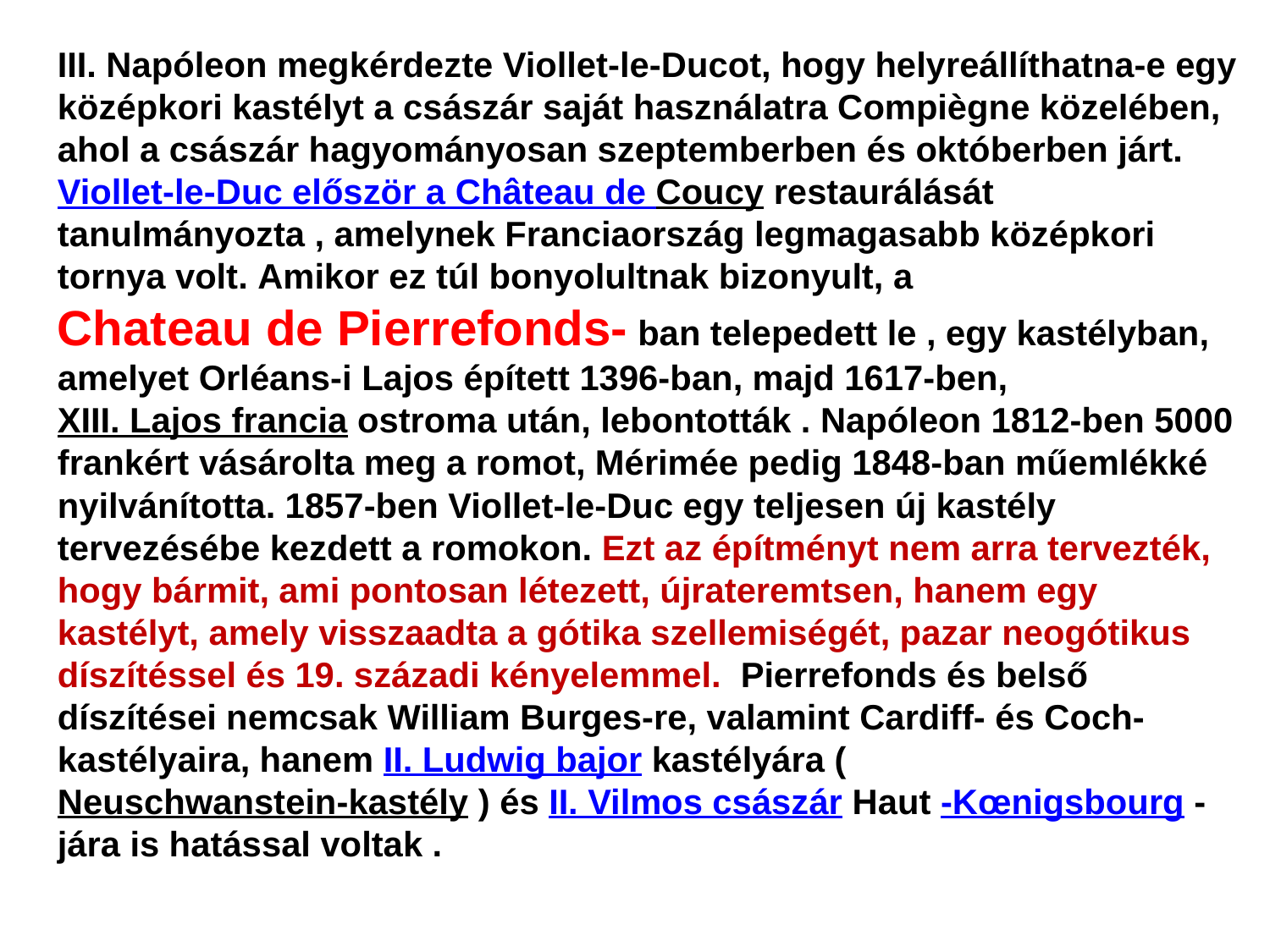

III. Napóleon megkérdezte Viollet-le-Ducot, hogy helyreállíthatna-e egy középkori kastélyt a császár saját használatra Compiègne közelében, ahol a császár hagyományosan szeptemberben és októberben járt. Viollet-le-Duc először a Château de Coucy restaurálását tanulmányozta , amelynek Franciaország legmagasabb középkori tornya volt. Amikor ez túl bonyolultnak bizonyult, a
Chateau de Pierrefonds- ban telepedett le , egy kastélyban, amelyet Orléans-i Lajos épített 1396-ban, majd 1617-ben, XIII. Lajos francia ostroma után, lebontották . Napóleon 1812-ben 5000 frankért vásárolta meg a romot, Mérimée pedig 1848-ban műemlékké nyilvánította. 1857-ben Viollet-le-Duc egy teljesen új kastély tervezésébe kezdett a romokon. Ezt az építményt nem arra tervezték, hogy bármit, ami pontosan létezett, újrateremtsen, hanem egy kastélyt, amely visszaadta a gótika szellemiségét, pazar neogótikus díszítéssel és 19. századi kényelemmel.  Pierrefonds és belső díszítései nemcsak William Burges-re, valamint Cardiff- és Coch-kastélyaira, hanem II. Ludwig bajor kastélyára ( Neuschwanstein-kastély ) és II. Vilmos császár Haut -Kœnigsbourg -jára is hatással voltak .